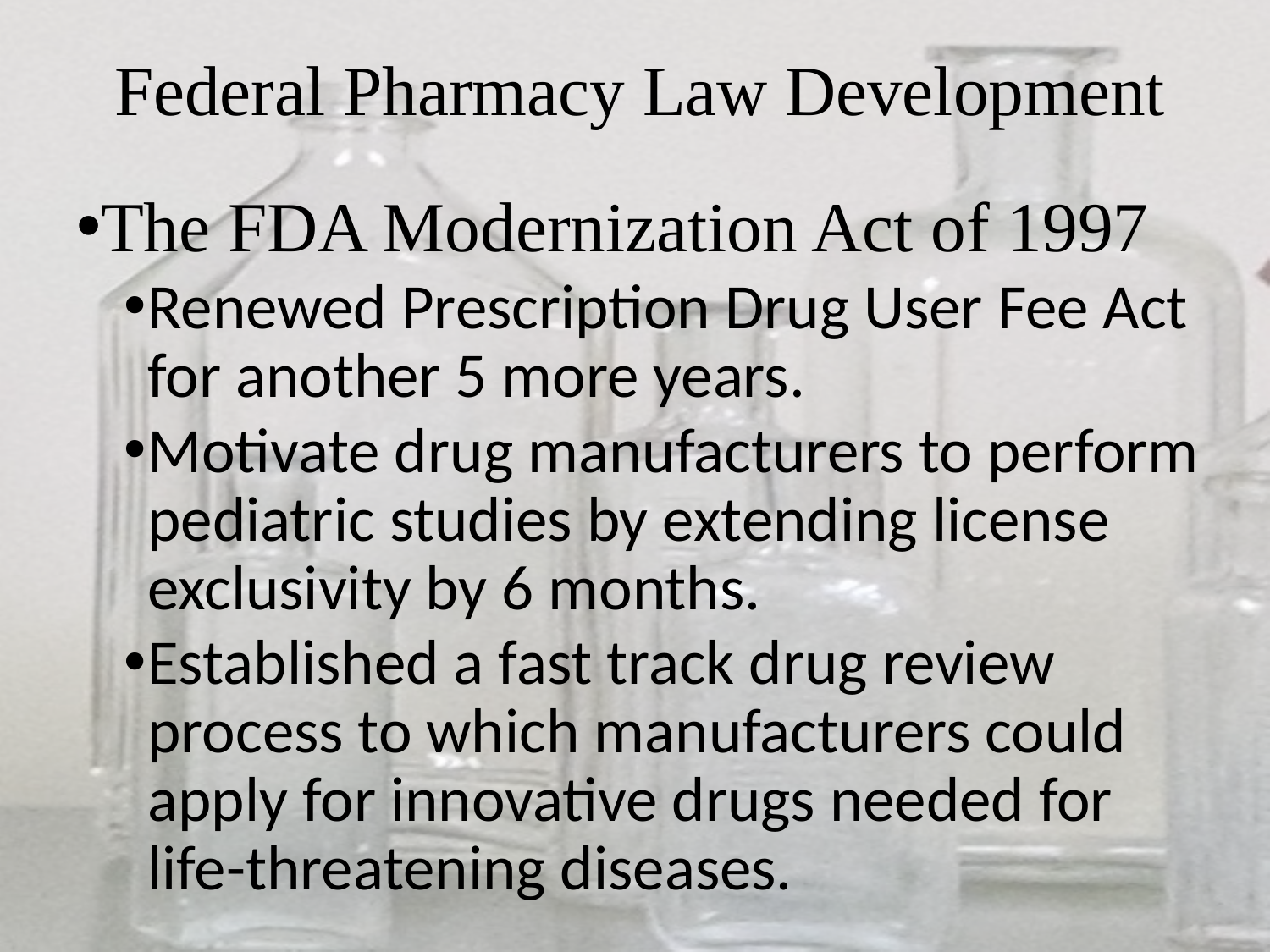

# Federal Pharmacy Law Development
The FDA Modernization Act of 1997
Renewed Prescription Drug User Fee Act for another 5 more years.
Motivate drug manufacturers to perform pediatric studies by extending license exclusivity by 6 months.
Established a fast track drug review process to which manufacturers could apply for innovative drugs needed for life-threatening diseases.